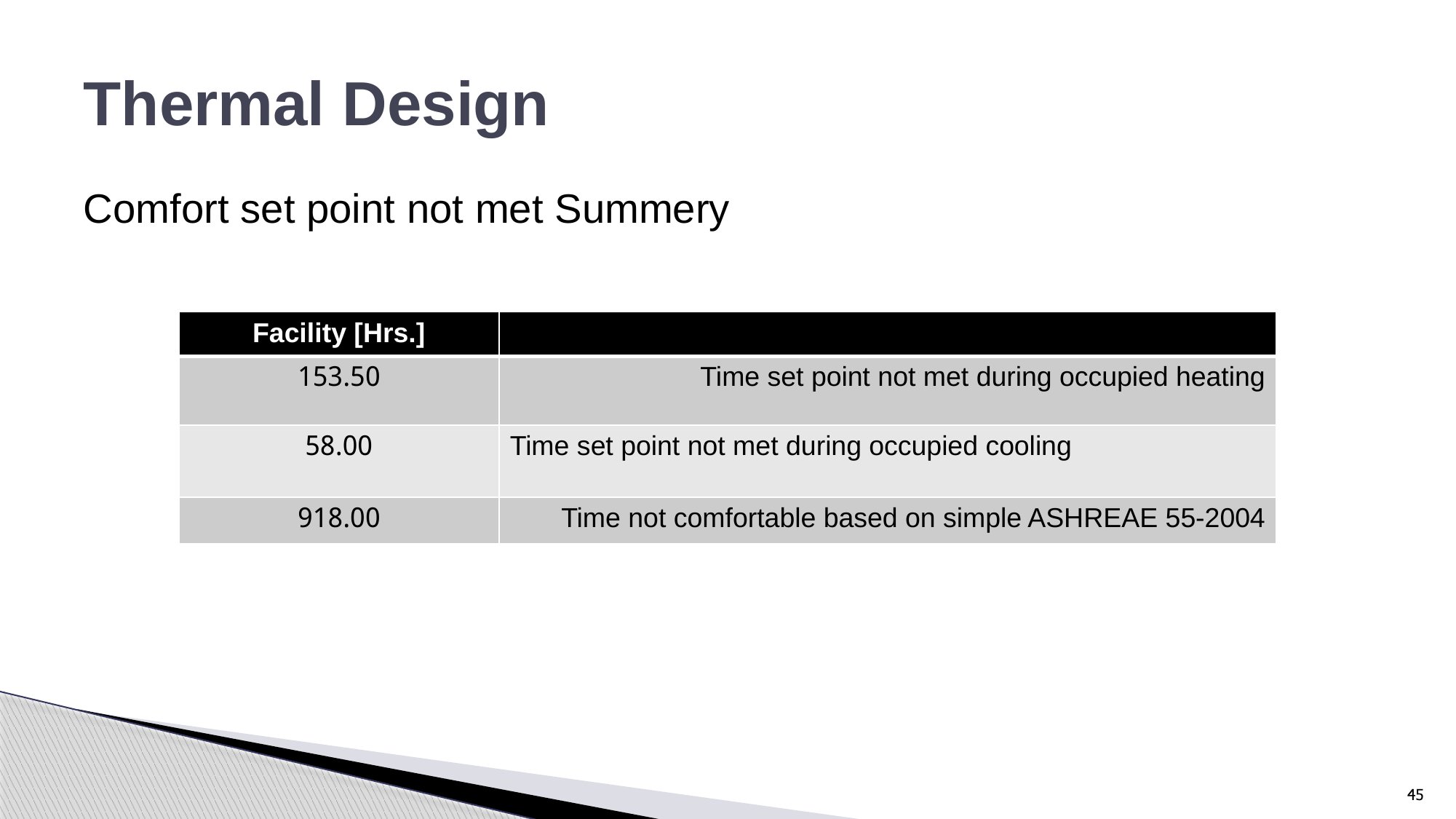

# Thermal Design
Comfort set point not met Summery

| Facility [Hrs.] |  |
| --- | --- |
| 153.50 | Time set point not met during occupied heating |
| 58.00 | Time set point not met during occupied cooling |
| 918.00 | Time not comfortable based on simple ASHREAE 55-2004 |
45